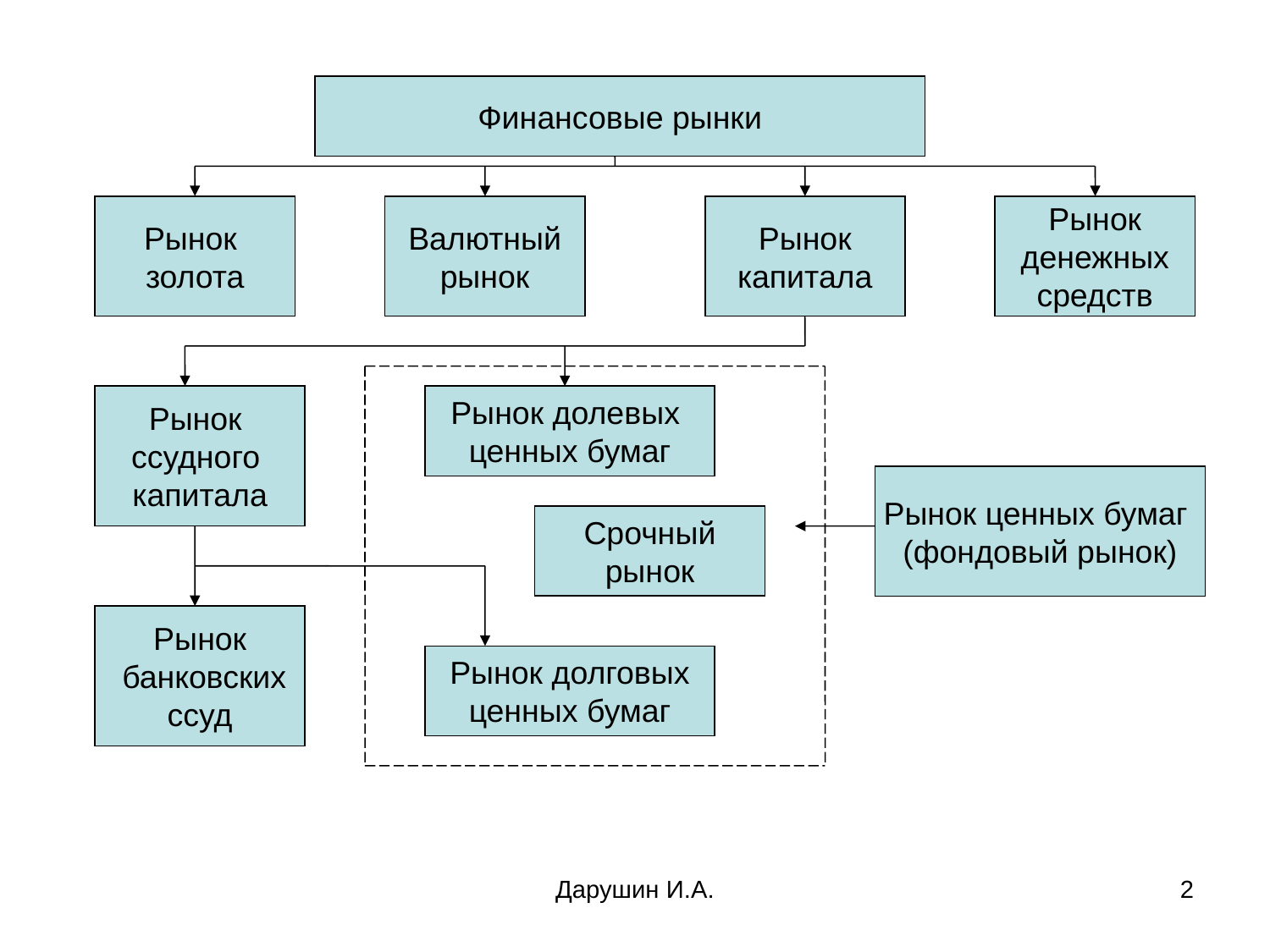

#
Финансовые рынки

Рынок
золота
Валютный
рынок
Рынок
капитала
Рынок
денежных
средств

Рынок
ссудного
капитала
Рынок долевых
ценных бумаг
Рынок ценных бумаг
(фондовый рынок)
Срочный
рынок

Рынок
 банковских
ссуд
Рынок долговых
ценных бумаг

Дарушин И.А.
2